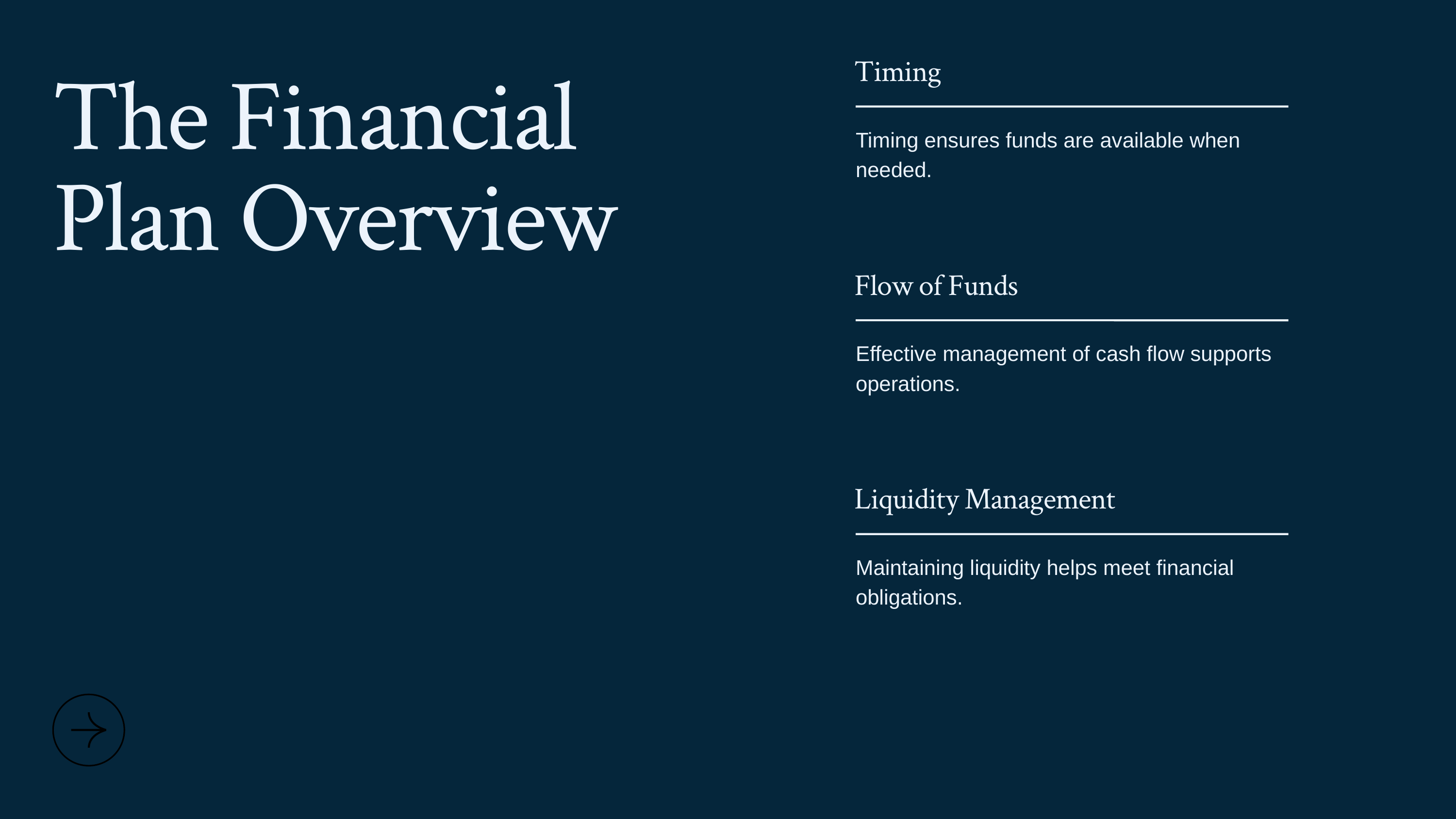

Timing
The Financial Plan Overview

Timing ensures funds are available when needed.
Flow of Funds

Effective management of cash flow supports operations.
Liquidity Management

Maintaining liquidity helps meet financial obligations.